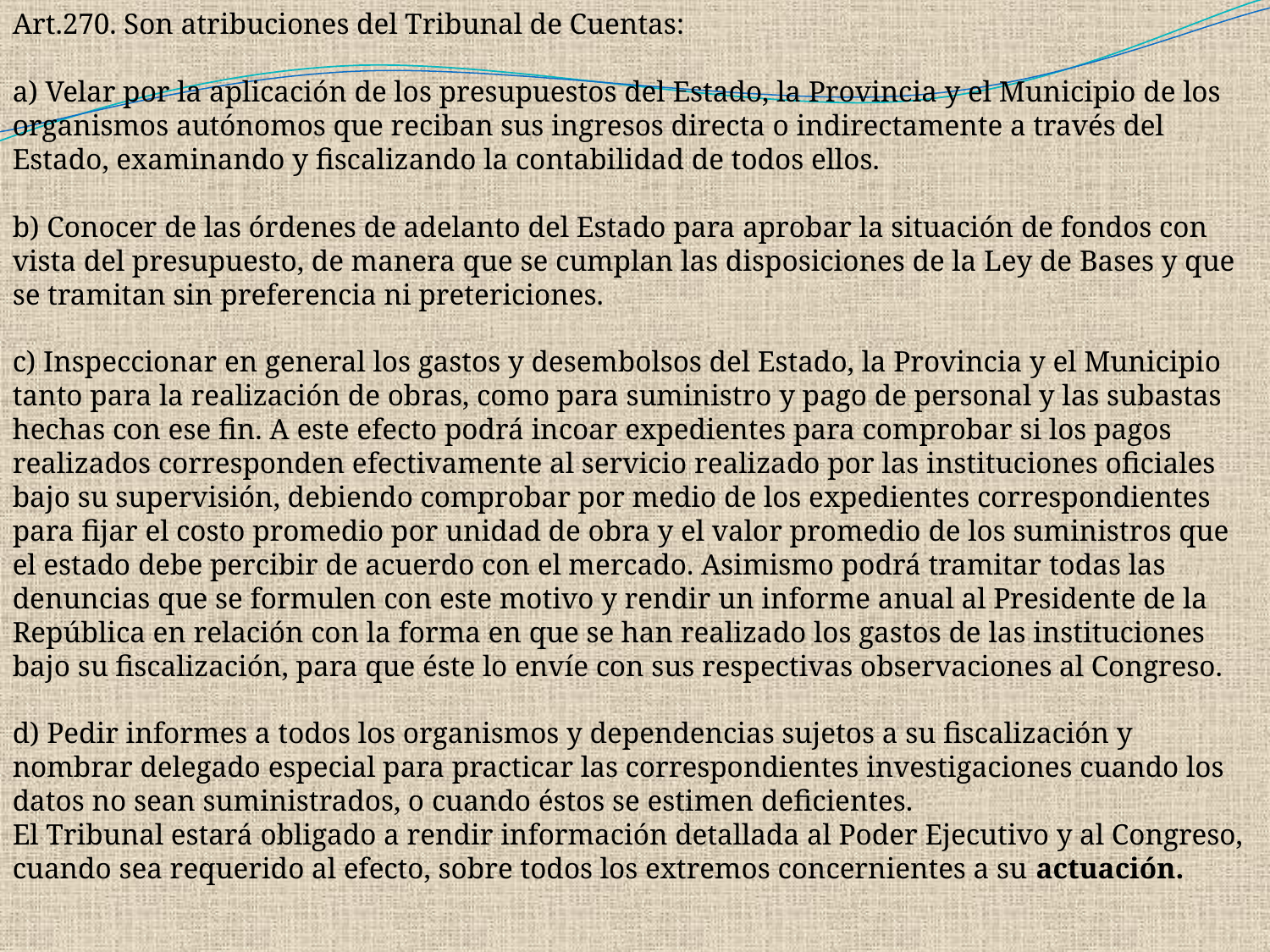

Art.270. Son atribuciones del Tribunal de Cuentas:

a) Velar por la aplicación de los presupuestos del Estado, la Provincia y el Municipio de los organismos autónomos que reciban sus ingresos directa o indirectamente a través del Estado, examinando y fiscalizando la contabilidad de todos ellos.

b) Conocer de las órdenes de adelanto del Estado para aprobar la situación de fondos con vista del presupuesto, de manera que se cumplan las disposiciones de la Ley de Bases y que se tramitan sin preferencia ni pretericiones.

c) Inspeccionar en general los gastos y desembolsos del Estado, la Provincia y el Municipio tanto para la realización de obras, como para suministro y pago de personal y las subastas hechas con ese fin. A este efecto podrá incoar expedientes para comprobar si los pagos realizados corresponden efectivamente al servicio realizado por las instituciones oficiales bajo su supervisión, debiendo comprobar por medio de los expedientes correspondientes para fijar el costo promedio por unidad de obra y el valor promedio de los suministros que el estado debe percibir de acuerdo con el mercado. Asimismo podrá tramitar todas las denuncias que se formulen con este motivo y rendir un informe anual al Presidente de la República en relación con la forma en que se han realizado los gastos de las instituciones bajo su fiscalización, para que éste lo envíe con sus respectivas observaciones al Congreso.

d) Pedir informes a todos los organismos y dependencias sujetos a su fiscalización y nombrar delegado especial para practicar las correspondientes investigaciones cuando los datos no sean suministrados, o cuando éstos se estimen deficientes.
El Tribunal estará obligado a rendir información detallada al Poder Ejecutivo y al Congreso, cuando sea requerido al efecto, sobre todos los extremos concernientes a su actuación.